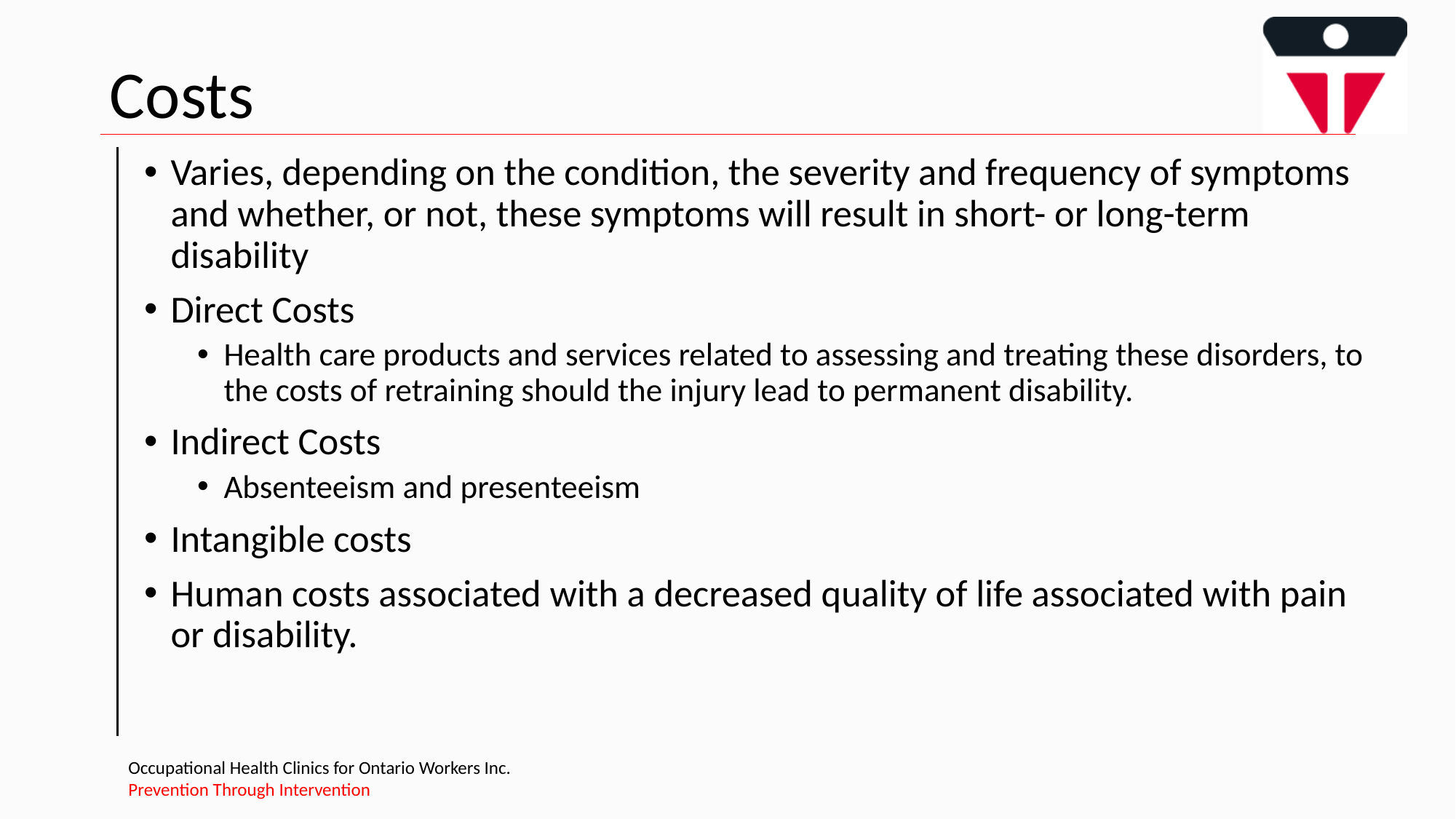

# Costs
Varies, depending on the condition, the severity and frequency of symptoms and whether, or not, these symptoms will result in short- or long-term disability
Direct Costs
Health care products and services related to assessing and treating these disorders, to the costs of retraining should the injury lead to permanent disability.
Indirect Costs
Absenteeism and presenteeism
Intangible costs
Human costs associated with a decreased quality of life associated with pain or disability.